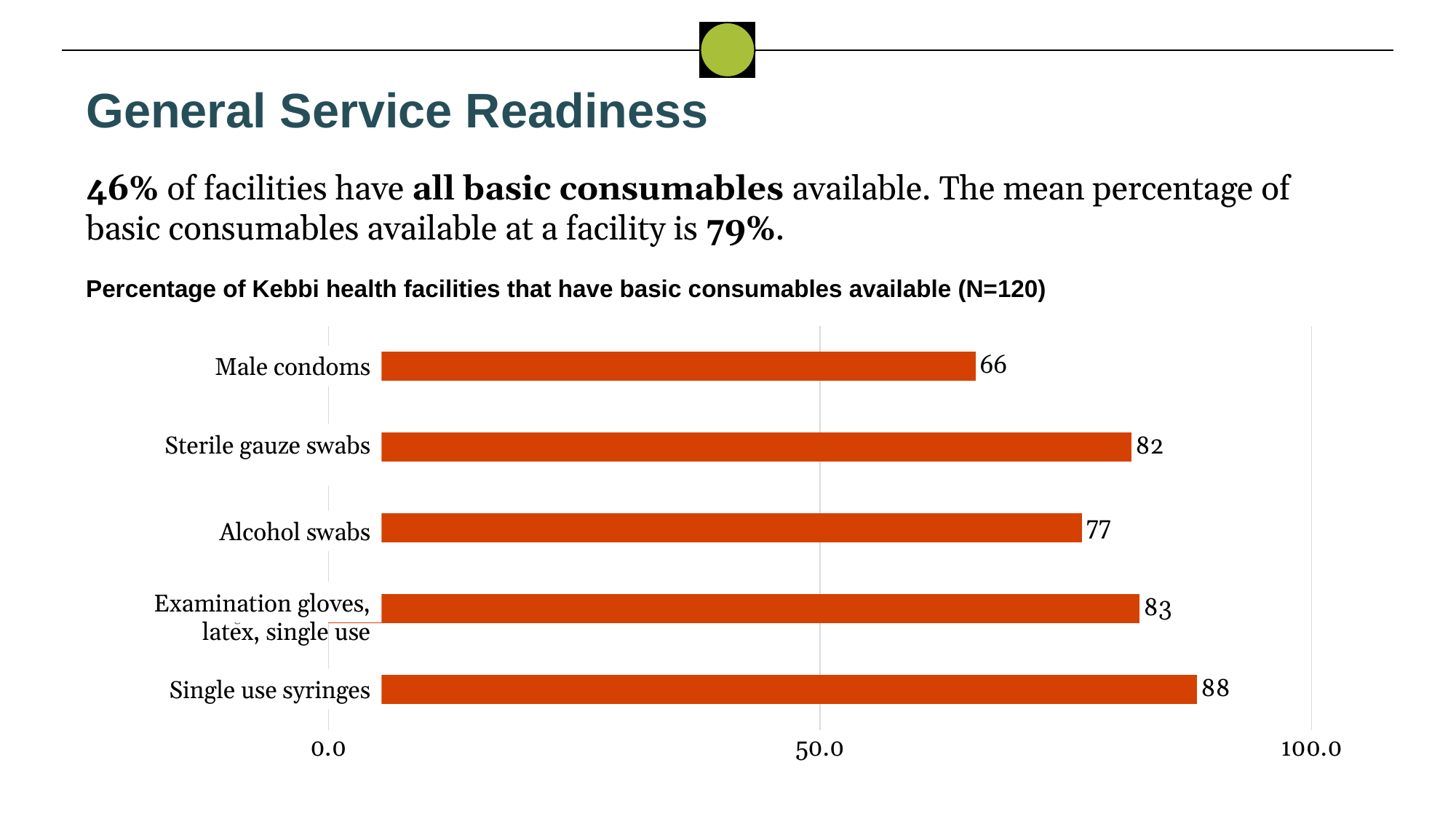

General Service Readiness
46% of facilities have all basic consumables available. The mean percentage of basic consumables available at a facility is 79%.
Percentage of Kebbi health facilities that have basic consumables available (N=120)

### Chart

| Category |  |
|---|---|
| Single use syringes | 88.33 |
| Examination gloves, latex, single use | 82.5 |
| Alcohol swabs | 76.67 |
| Sterile gauze swabs | 81.67 |
| Male condoms | 65.83 |
Male condoms
Sterile gauze swabs
Alcohol swabs
Examination gloves, latex, single use
Single use syringes